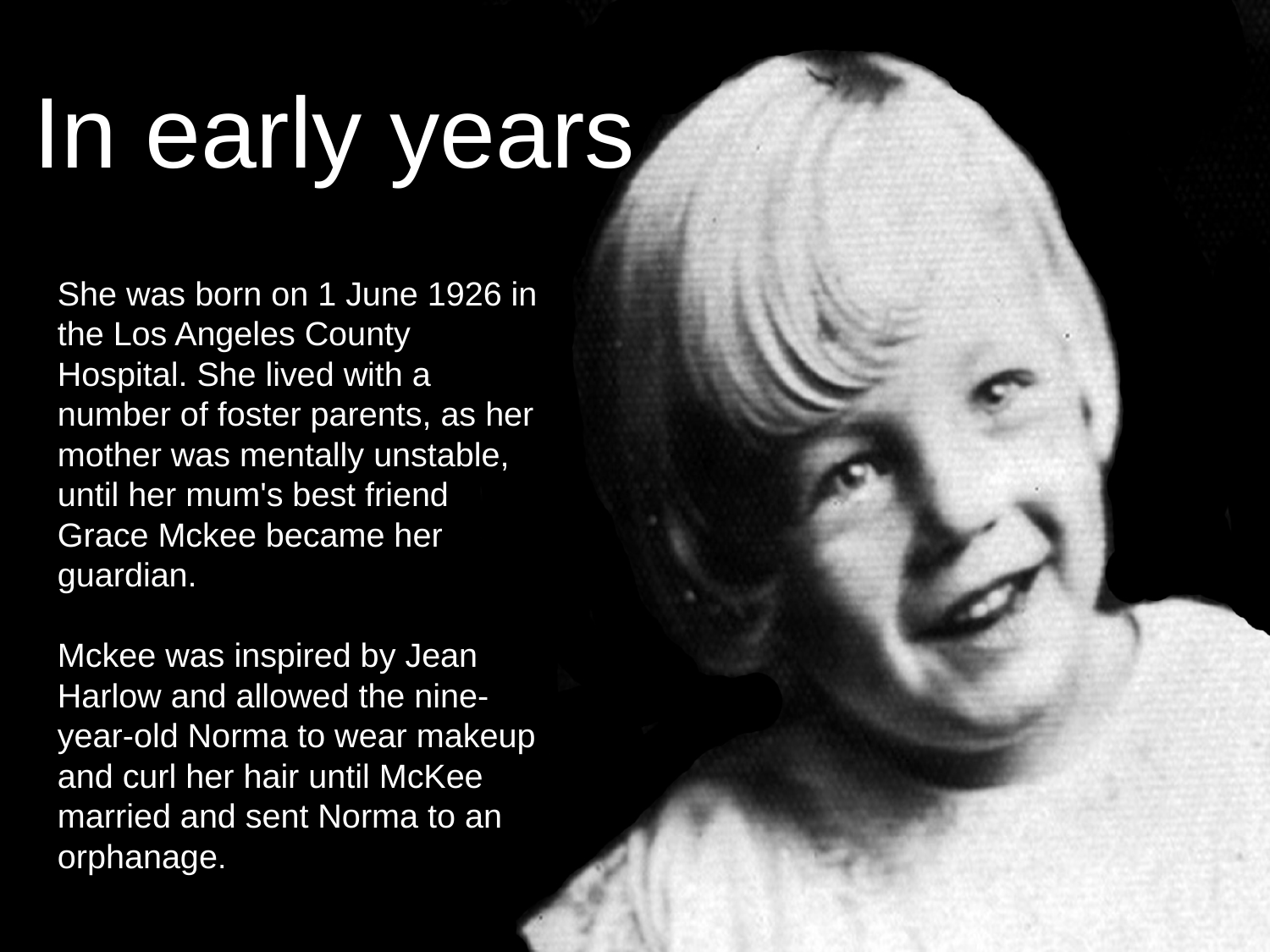

# In early years
She was born on 1 June 1926 in the Los Angeles County Hospital. She lived with a number of foster parents, as her mother was mentally unstable, until her mum's best friend Grace Mckee became her guardian.

Mckee was inspired by Jean Harlow and allowed the nine-year-old Norma to wear makeup and curl her hair until McKee married and sent Norma to an orphanage.